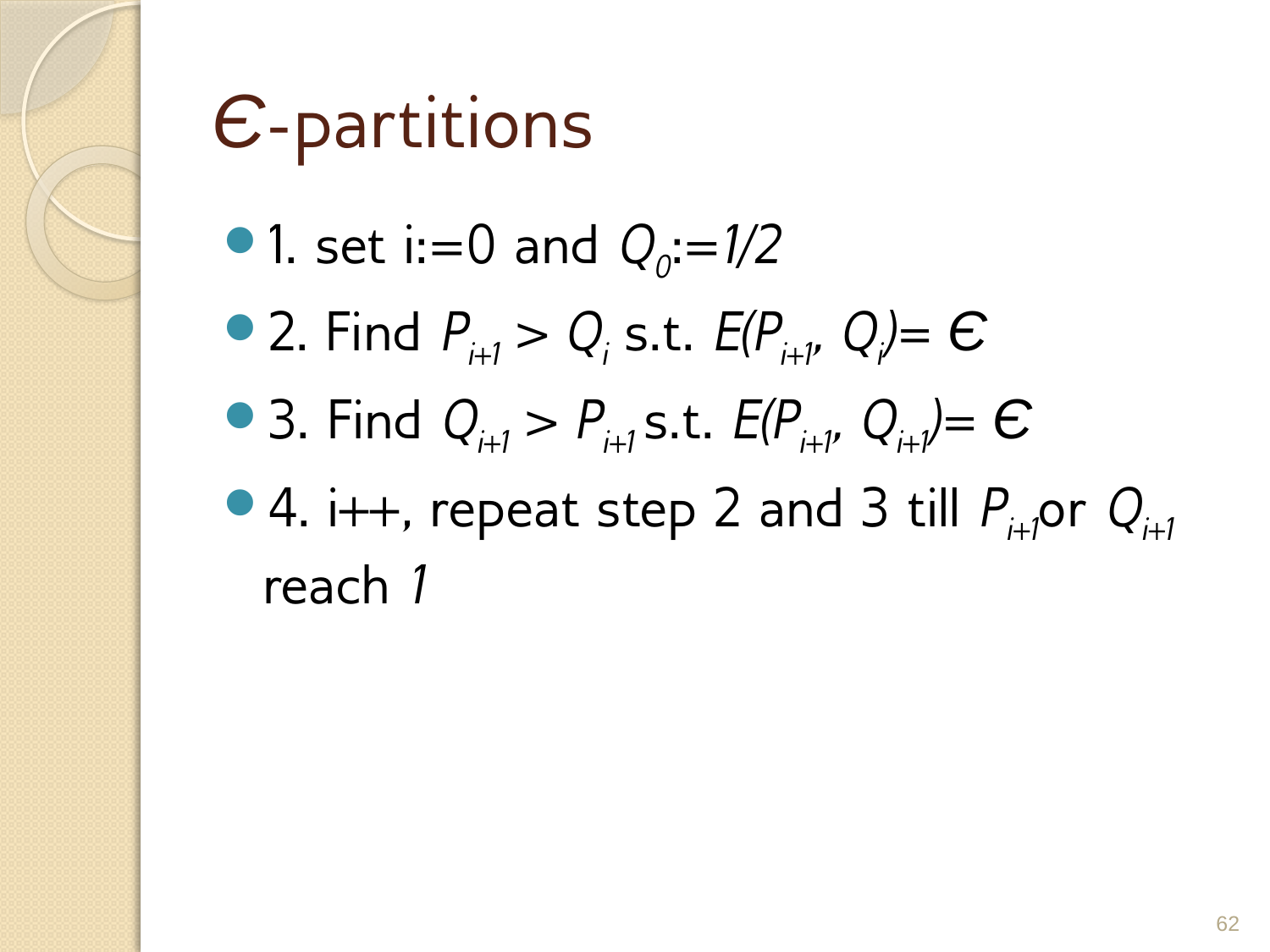

# Є-partitions
1. set i:=0 and Q0:=1/2
2. Find Pi+1 > Qi s.t. E(Pi+1, Qi)= Є
3. Find Qi+1 > Pi+1 s.t. E(Pi+1, Qi+1)= Є
4. i++, repeat step 2 and 3 till Pi+1or Qi+1 reach 1
62